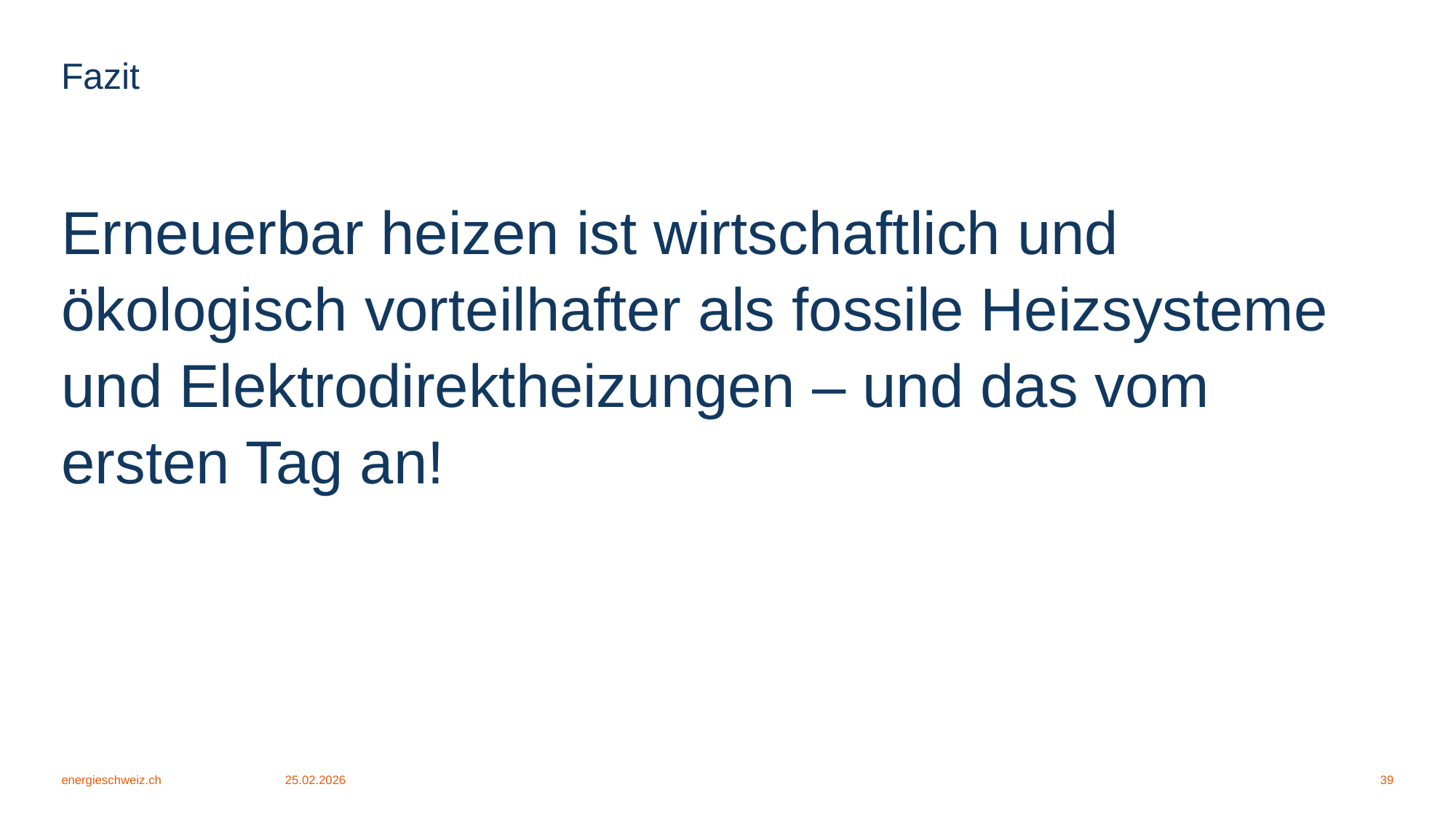

# Fazit
Erneuerbar heizen ist wirtschaftlich und ökologisch vorteilhafter als fossile Heizsysteme und Elektrodirektheizungen – und das vom ersten Tag an!
energieschweiz.ch
25.02.2026
39